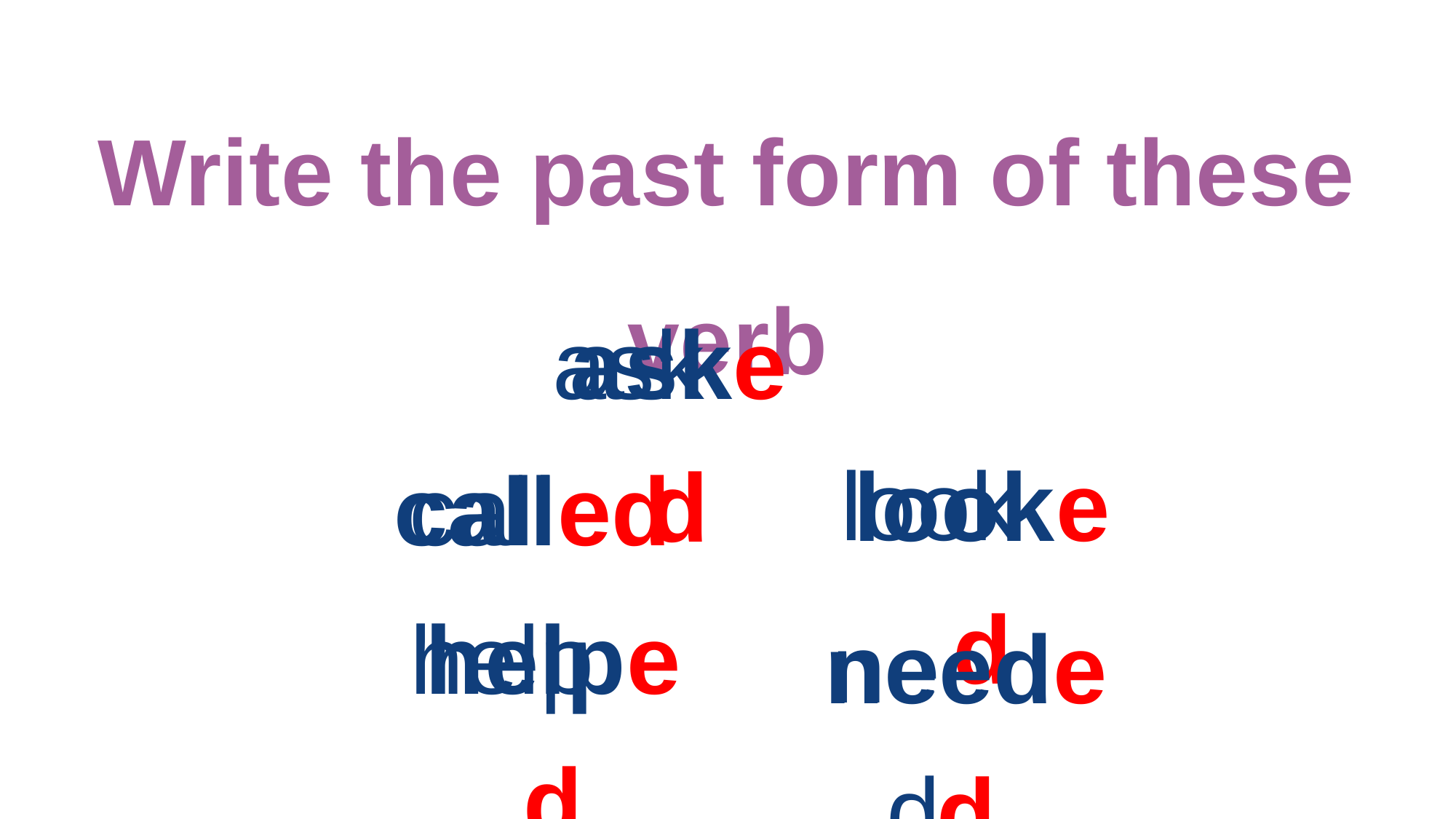

Write the past form of these verb
ask
asked
look
looked
call
called
help
helped
need
needed